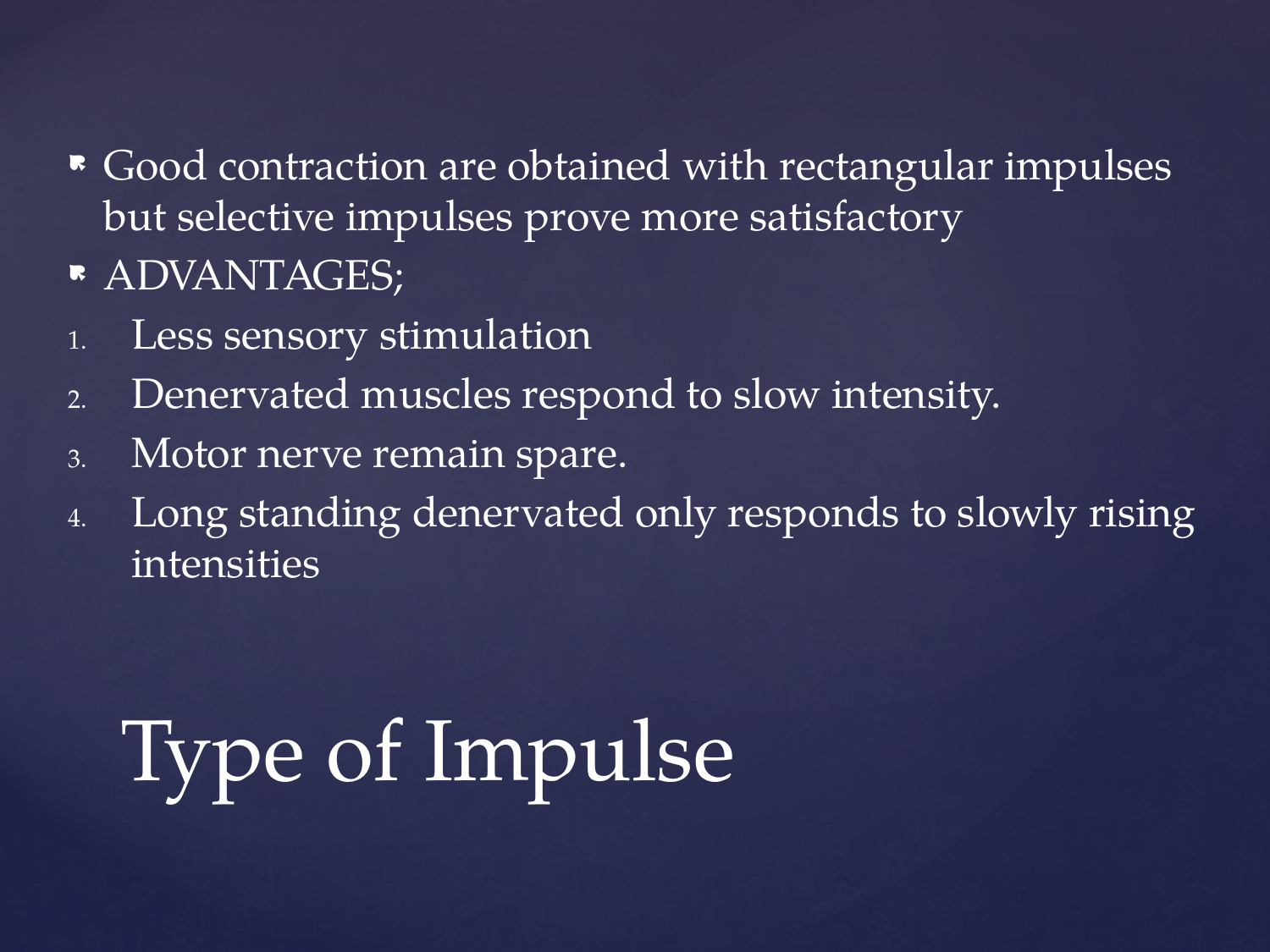

Good contraction are obtained with rectangular impulses but selective impulses prove more satisfactory
ADVANTAGES;
Less sensory stimulation
Denervated muscles respond to slow intensity.
Motor nerve remain spare.
Long standing denervated only responds to slowly rising intensities

# Type of Impulse